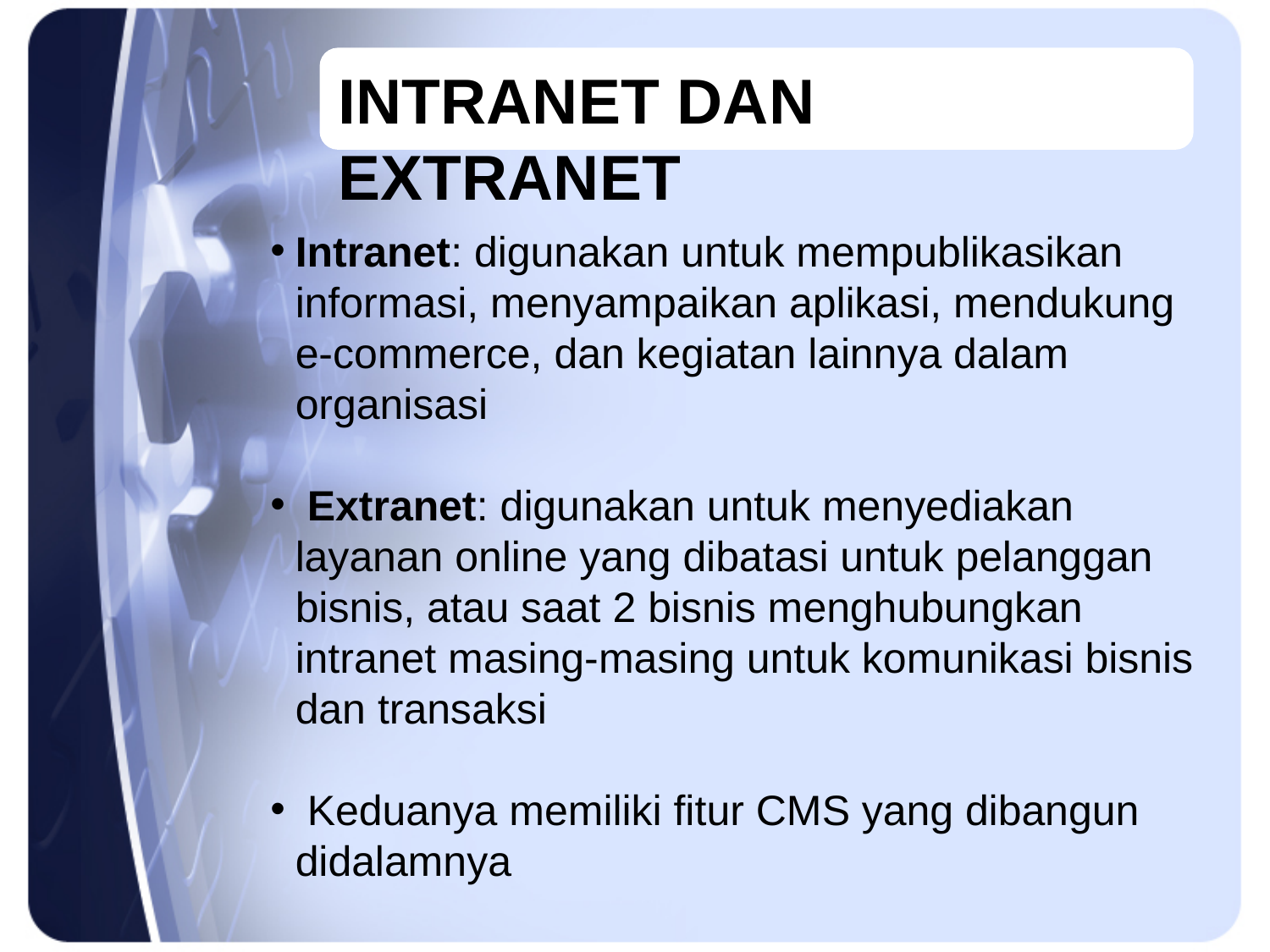

Intranet dan Extranet
Intranet: digunakan untuk mempublikasikan informasi, menyampaikan aplikasi, mendukung e-commerce, dan kegiatan lainnya dalam organisasi

 Extranet: digunakan untuk menyediakan layanan online yang dibatasi untuk pelanggan bisnis, atau saat 2 bisnis menghubungkan intranet masing-masing untuk komunikasi bisnis dan transaksi

 Keduanya memiliki fitur CMS yang dibangun didalamnya